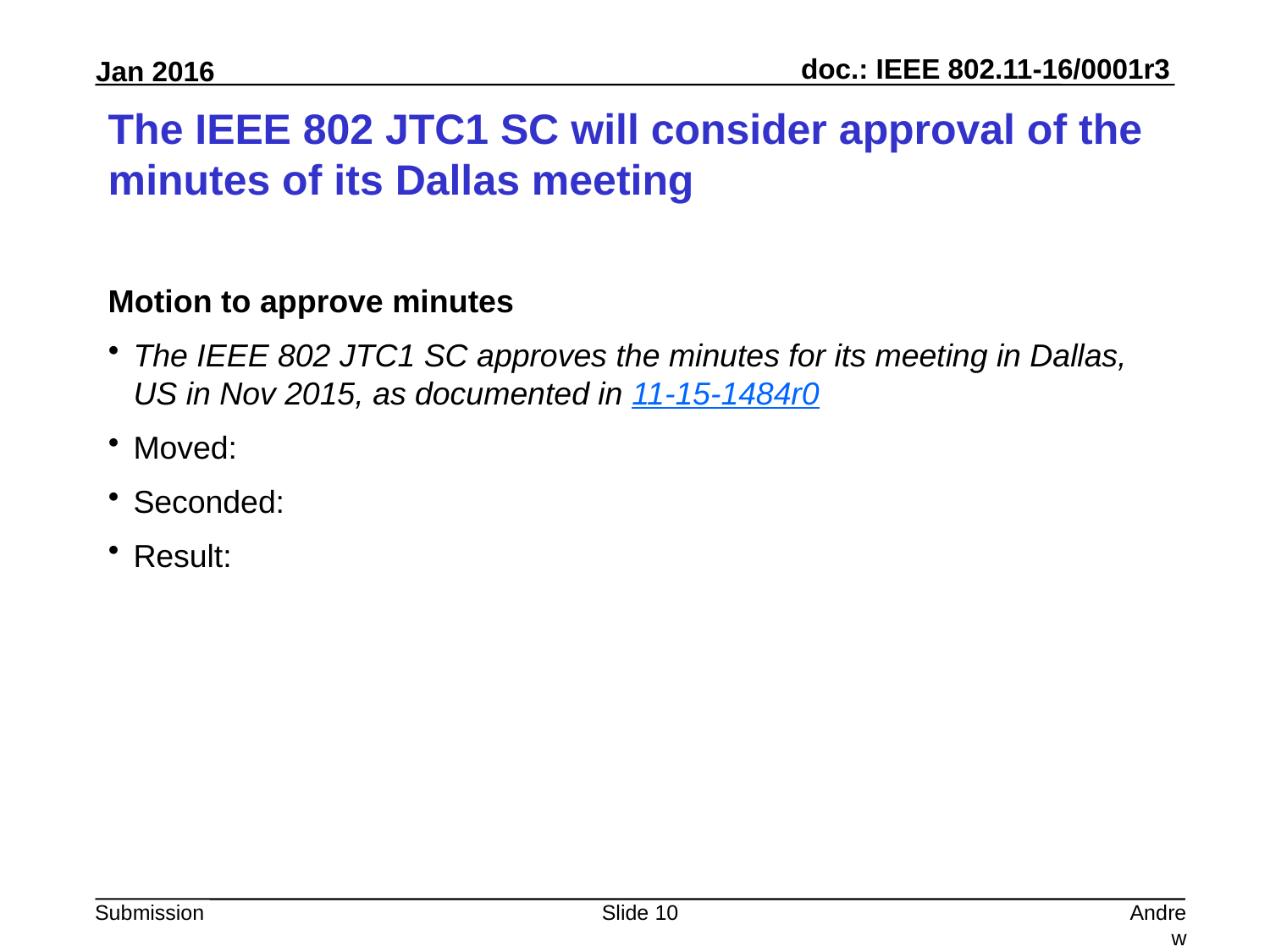

# The IEEE 802 JTC1 SC will consider approval of the minutes of its Dallas meeting
Motion to approve minutes
The IEEE 802 JTC1 SC approves the minutes for its meeting in Dallas, US in Nov 2015, as documented in 11-15-1484r0
Moved:
Seconded:
Result:
Slide 10
Andrew Myles, Cisco